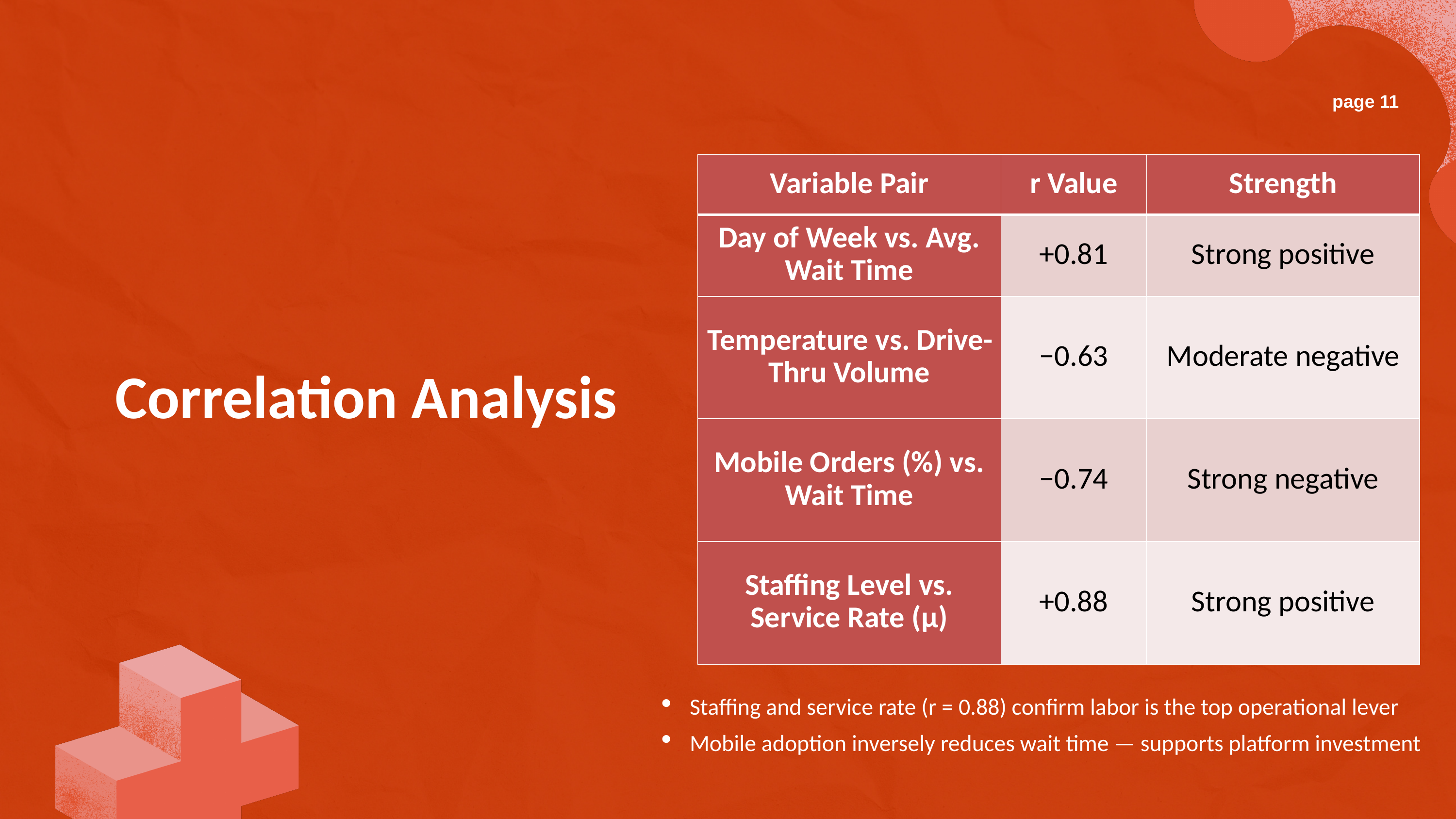

page 11
| Variable Pair | r Value | Strength |
| --- | --- | --- |
| Day of Week vs. Avg. Wait Time | +0.81 | Strong positive |
| Temperature vs. Drive-Thru Volume | −0.63 | Moderate negative |
| Mobile Orders (%) vs. Wait Time | −0.74 | Strong negative |
| Staffing Level vs. Service Rate (μ) | +0.88 | Strong positive |
Correlation Analysis

Staffing and service rate (r = 0.88) confirm labor is the top operational lever
Mobile adoption inversely reduces wait time — supports platform investment